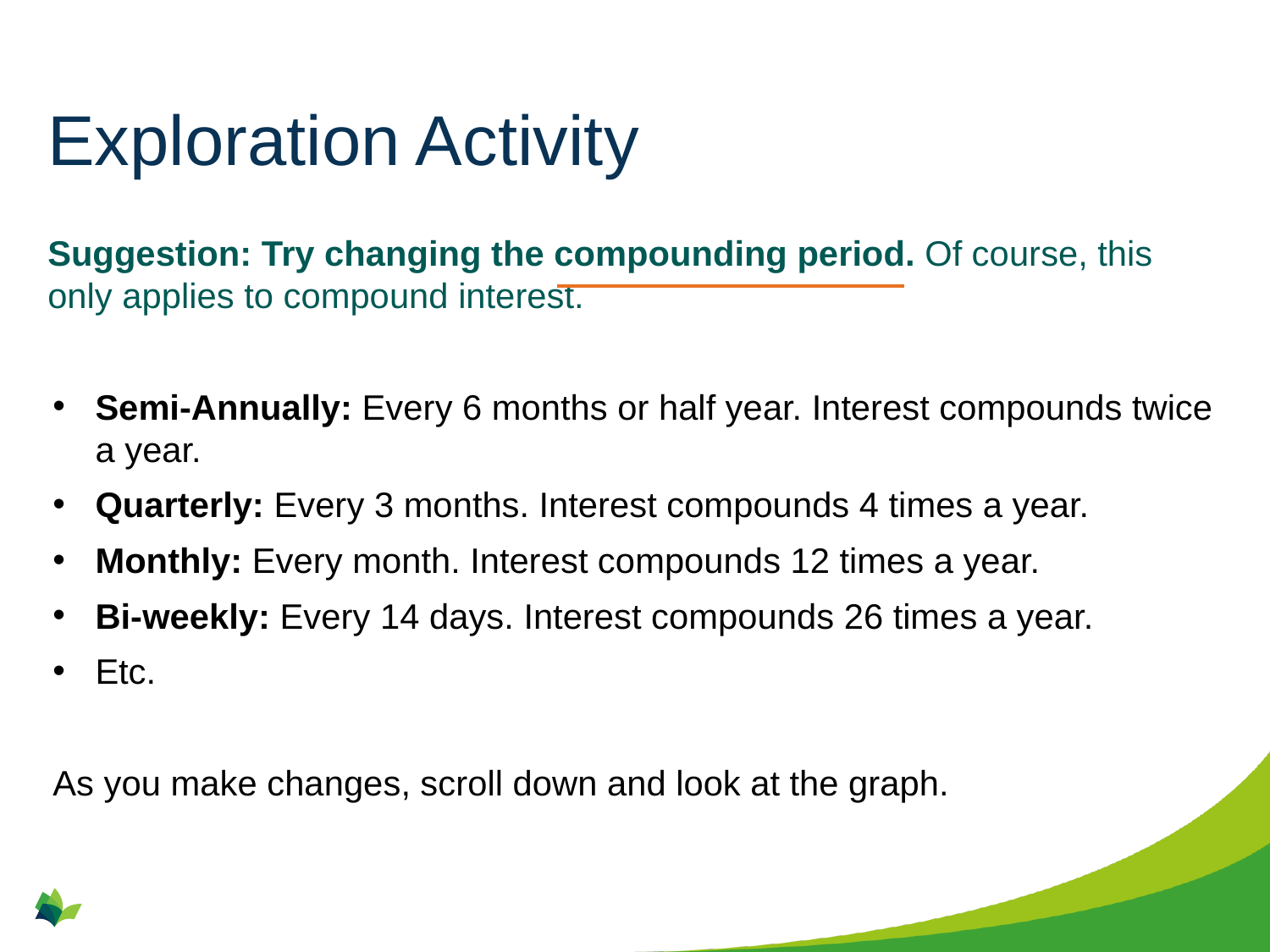

# Exploration Activity
Suggestion: Try changing the compounding period. Of course, this only applies to compound interest.

Semi-Annually: Every 6 months or half year. Interest compounds twice a year.
Quarterly: Every 3 months. Interest compounds 4 times a year.
Monthly: Every month. Interest compounds 12 times a year.
Bi-weekly: Every 14 days. Interest compounds 26 times a year.
Etc.

As you make changes, scroll down and look at the graph.